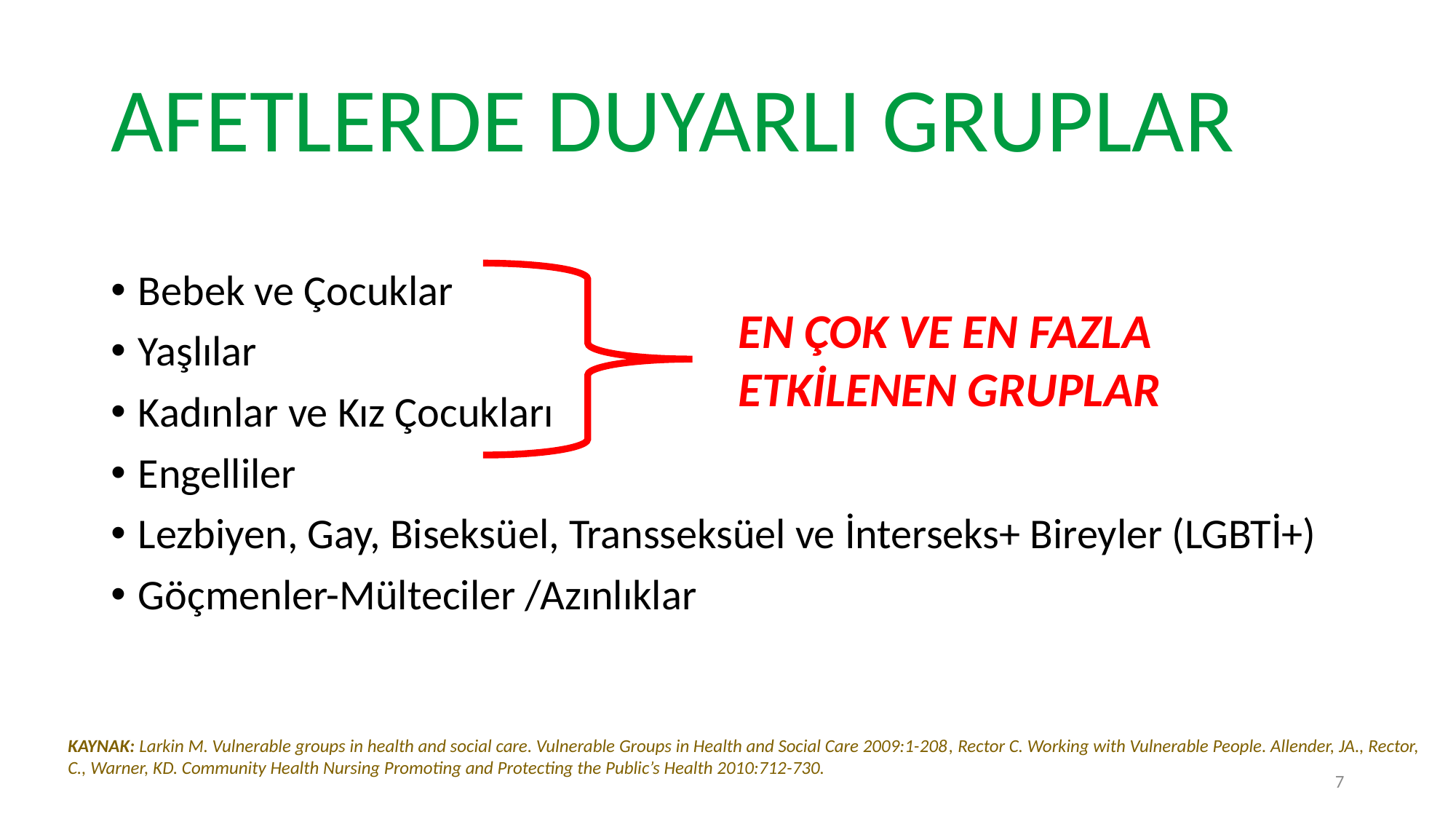

# AFETLERDE DUYARLI GRUPLAR

Bebek ve Çocuklar
Yaşlılar
Kadınlar ve Kız Çocukları
Engelliler
Lezbiyen, Gay, Biseksüel, Transseksüel ve İnterseks+ Bireyler (LGBTİ+)
Göçmenler-Mülteciler /Azınlıklar
EN ÇOK VE EN FAZLA ETKİLENEN GRUPLAR
KAYNAK: Larkin M. Vulnerable groups in health and social care. Vulnerable Groups in Health and Social Care 2009:1-208, Rector C. Working with Vulnerable People. Allender, JA., Rector, C., Warner, KD. Community Health Nursing Promoting and Protecting the Public’s Health 2010:712-730.
7